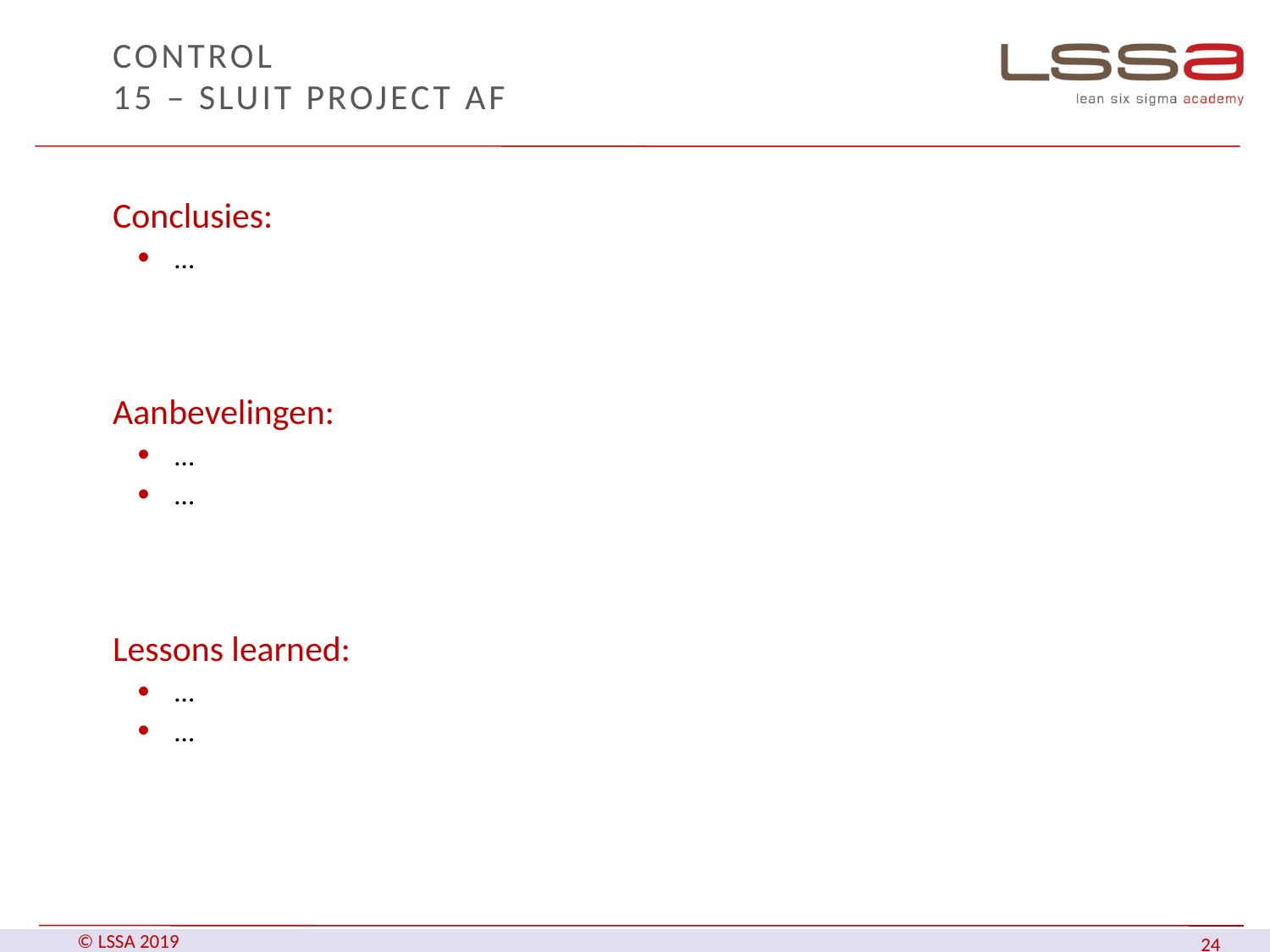

# CONTROL 15 – Sluit project af
Conclusies:
…

Aanbevelingen:
…
…

Lessons learned:
…
…